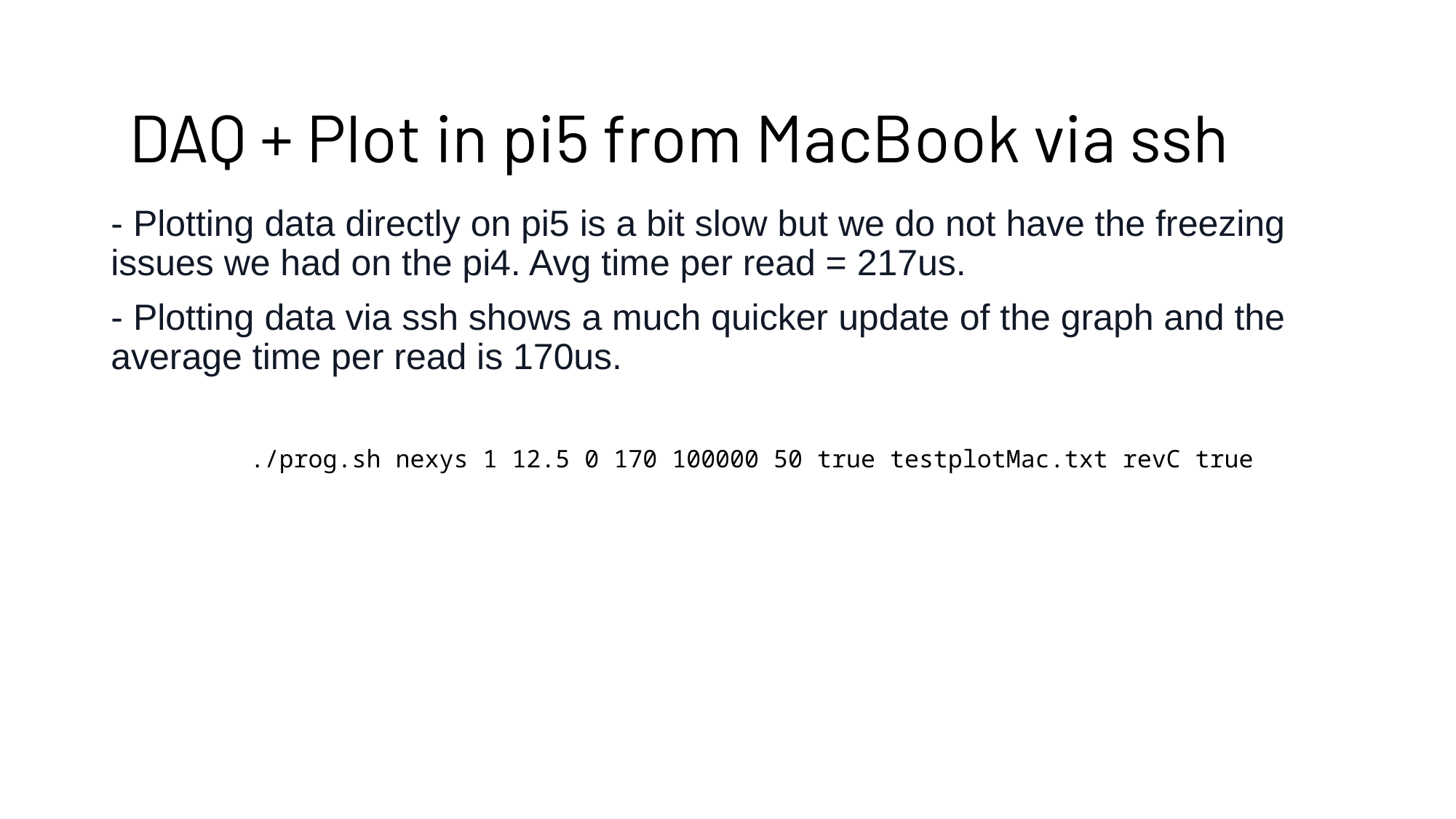

DAQ + Plot in pi5 from MacBook via ssh
- Plotting data directly on pi5 is a bit slow but we do not have the freezing issues we had on the pi4. Avg time per read = 217us.
- Plotting data via ssh shows a much quicker update of the graph and the average time per read is 170us.

./prog.sh nexys 1 12.5 0 170 100000 50 true testplotMac.txt revC true